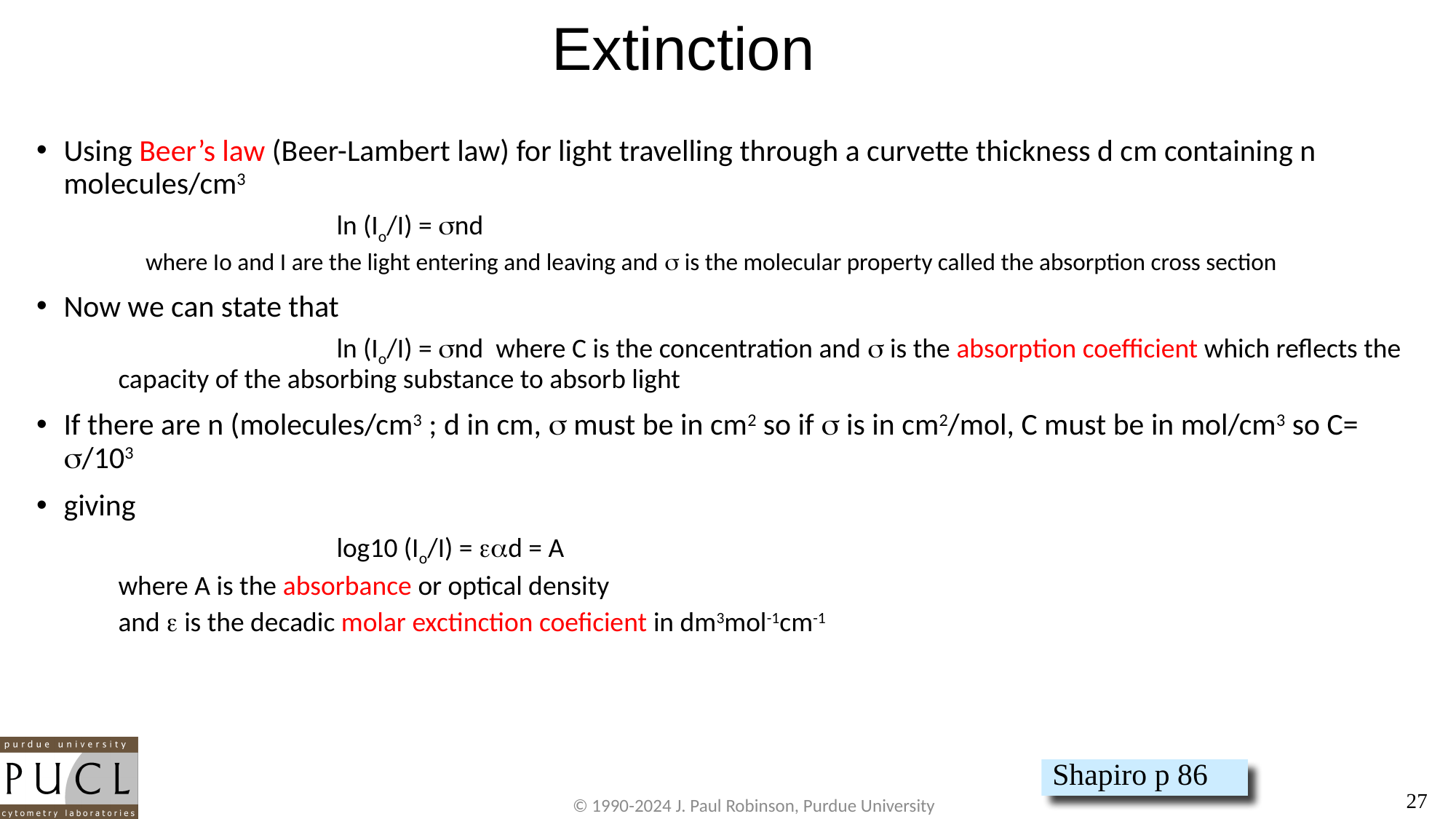

# Extinction
Using Beer’s law (Beer-Lambert law) for light travelling through a curvette thickness d cm containing n molecules/cm3
			ln (Io/I) = σnd
where Io and I are the light entering and leaving and σ is the molecular property called the absorption cross section
Now we can state that
			ln (Io/I) = σnd  where C is the concentration and σ is the absorption coefficient which reflects the capacity of the absorbing substance to absorb light
If there are n (molecules/cm3 ; d in cm, σ must be in cm2 so if σ is in cm2/mol, C must be in mol/cm3 so C= σ/103
giving
			log10 (Io/I) = εαd = A
	where A is the absorbance or optical density
	and ε is the decadic molar exctinction coeficient in dm3mol-1cm-1
Shapiro p 86
© 1990-2024 J. Paul Robinson, Purdue University